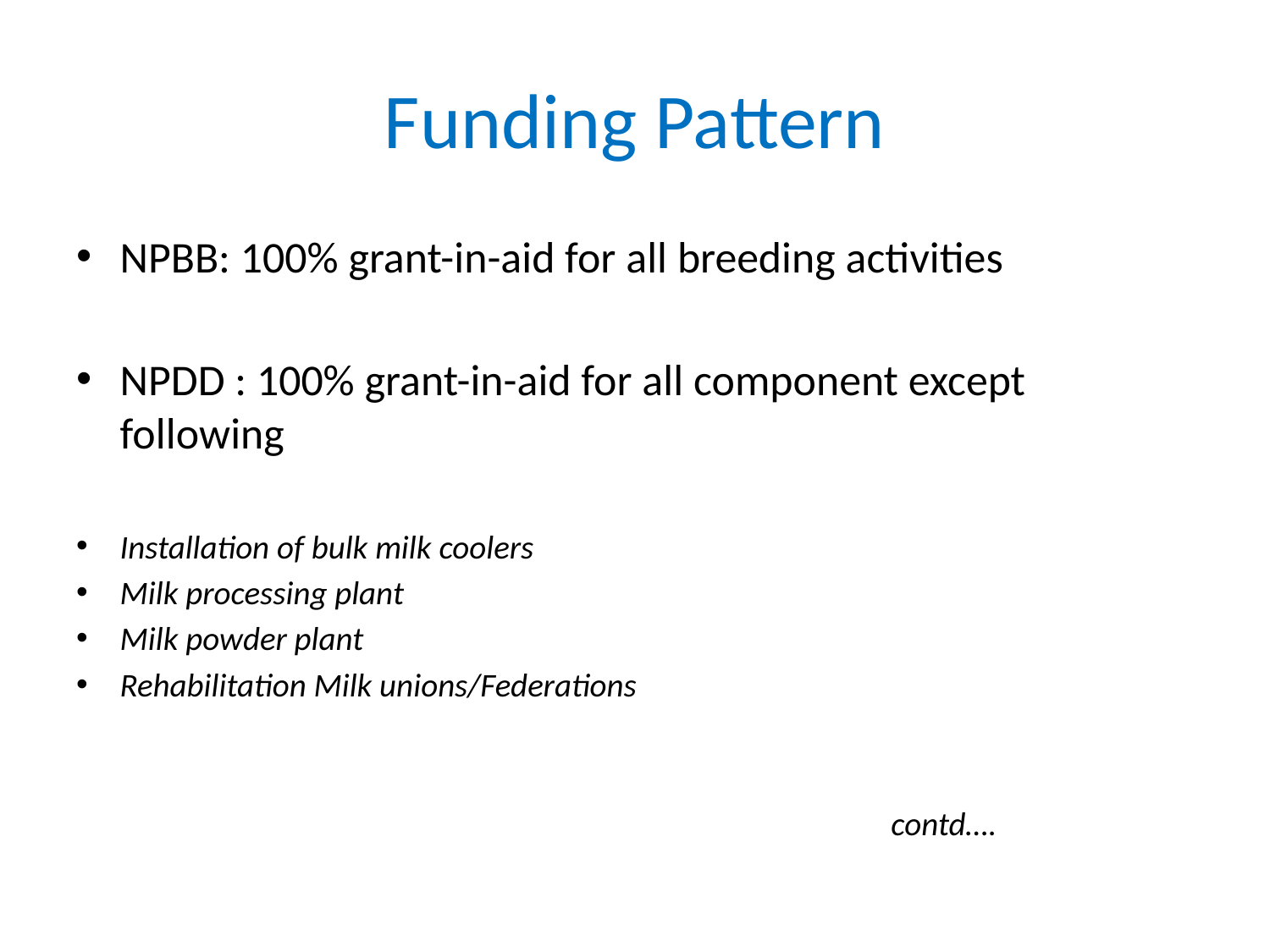

# Funding Pattern
NPBB: 100% grant-in-aid for all breeding activities

NPDD : 100% grant-in-aid for all component except following

Installation of bulk milk coolers
Milk processing plant
Milk powder plant
Rehabilitation Milk unions/Federations

                                                                                                              contd….